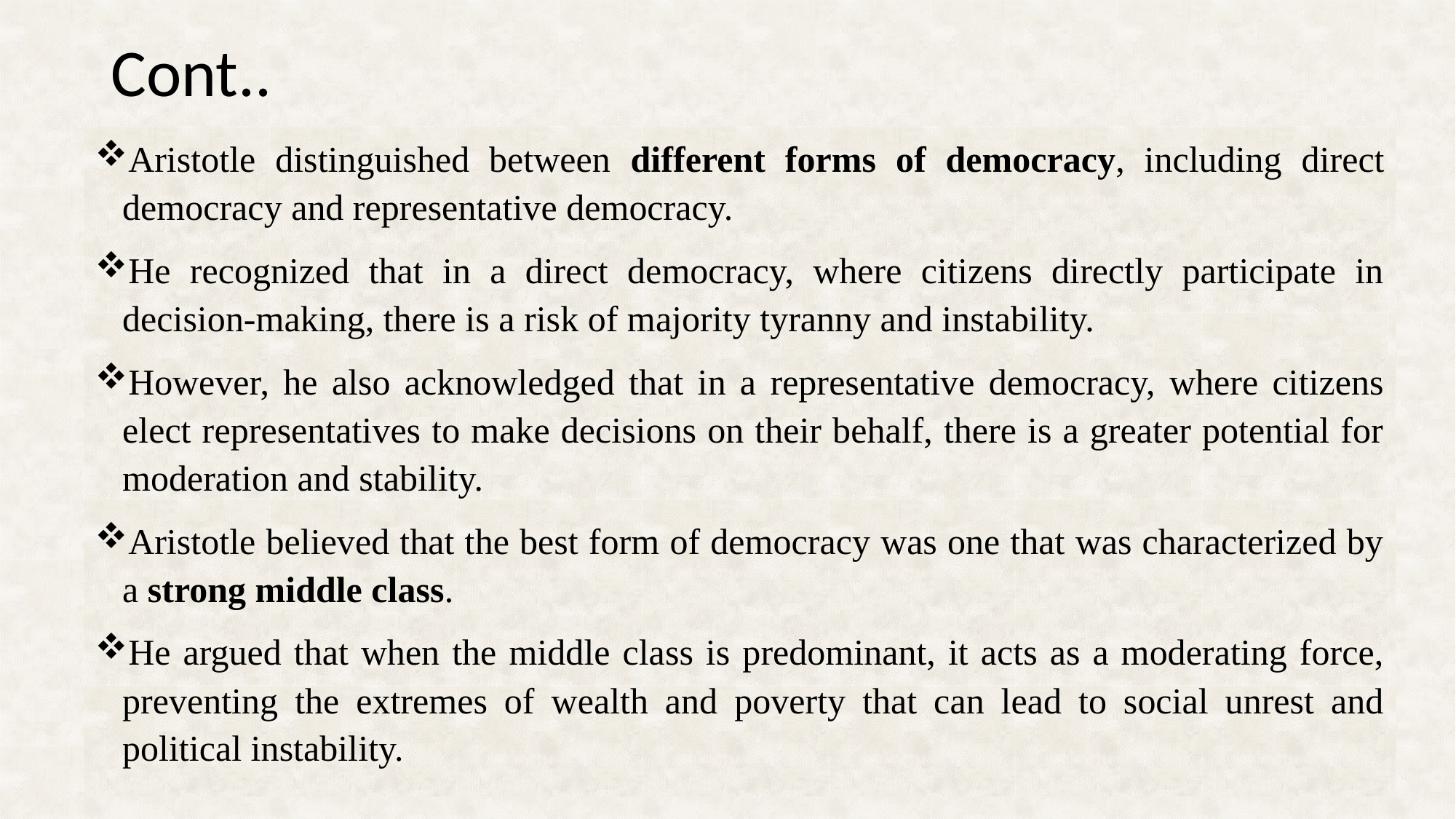

# Cont..
Aristotle distinguished between different forms of democracy, including direct democracy and representative democracy.
He recognized that in a direct democracy, where citizens directly participate in decision-making, there is a risk of majority tyranny and instability.
However, he also acknowledged that in a representative democracy, where citizens elect representatives to make decisions on their behalf, there is a greater potential for moderation and stability.
Aristotle believed that the best form of democracy was one that was characterized by a strong middle class.
He argued that when the middle class is predominant, it acts as a moderating force, preventing the extremes of wealth and poverty that can lead to social unrest and political instability.